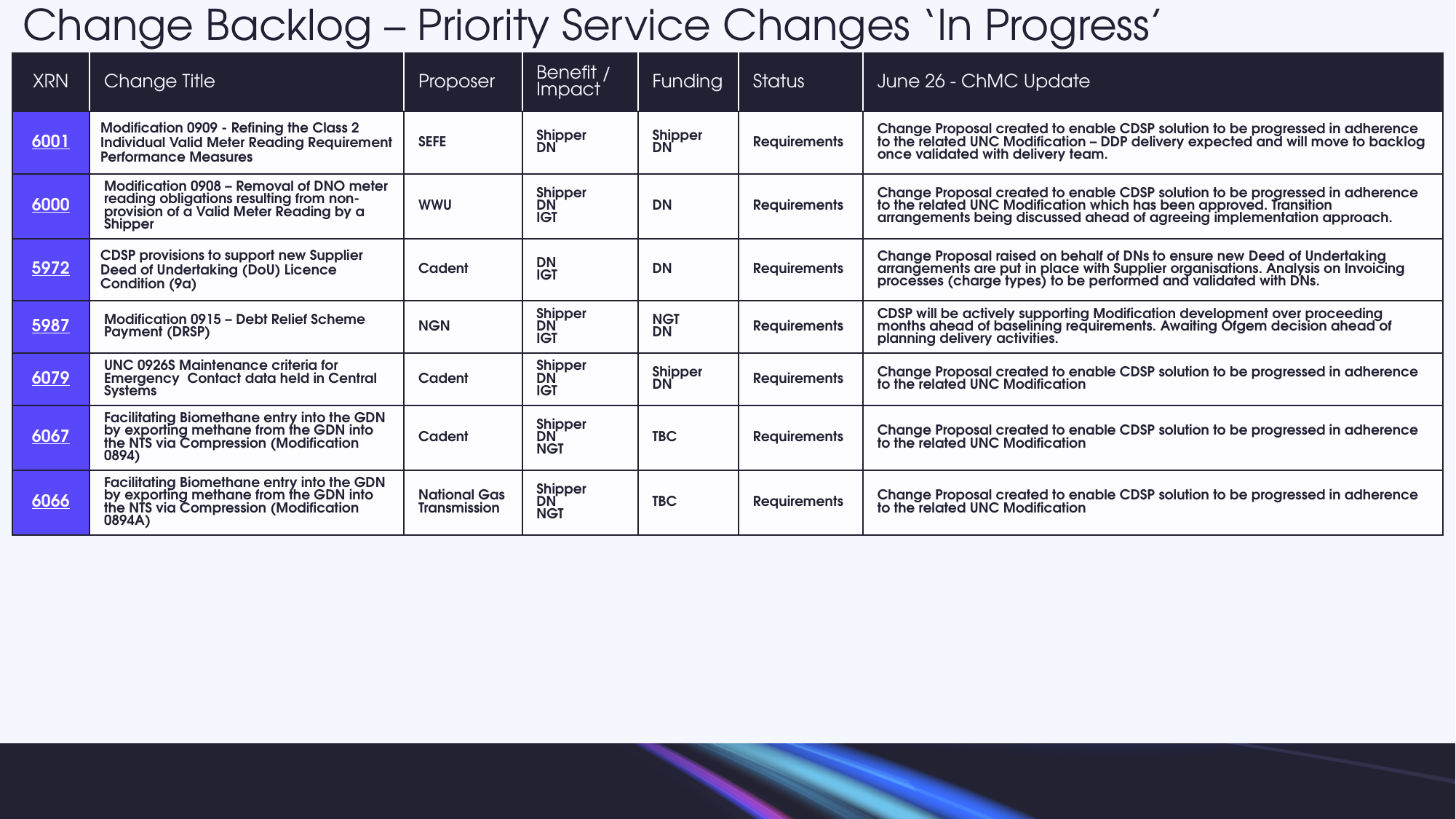

# Change Backlog – Priority Service Changes ‘In Progress’
| XRN | Change Title | Proposer | Benefit / Impact | Funding | Status | June 26 - ChMC Update |
| --- | --- | --- | --- | --- | --- | --- |
| 6001 | Modification 0909 - Refining the Class 2 Individual Valid Meter Reading Requirement Performance Measures | SEFE | Shipper DN | Shipper DN | Requirements | Change Proposal created to enable CDSP solution to be progressed in adherence to the related UNC Modification – DDP delivery expected and will move to backlog once validated with delivery team. |
| 6000 | Modification 0908 – Removal of DNO meter reading obligations resulting from non-provision of a Valid Meter Reading by a Shipper | WWU | Shipper DN IGT | DN | Requirements | Change Proposal created to enable CDSP solution to be progressed in adherence to the related UNC Modification which has been approved. Transition arrangements being discussed ahead of agreeing implementation approach. |
| 5972 | CDSP provisions to support new Supplier Deed of Undertaking (DoU) Licence Condition (9a) | Cadent | DN IGT | DN | Requirements | Change Proposal raised on behalf of DNs to ensure new Deed of Undertaking arrangements are put in place with Supplier organisations. Analysis on Invoicing processes (charge types) to be performed and validated with DNs. |
| 5987 | Modification 0915 – Debt Relief Scheme Payment (DRSP) | NGN | Shipper DN IGT | NGT DN | Requirements | CDSP will be actively supporting Modification development over proceeding months ahead of baselining requirements. Awaiting Ofgem decision ahead of planning delivery activities. |
| 6079 | UNC 0926S Maintenance criteria for Emergency Contact data held in Central Systems | Cadent | Shipper DN IGT | Shipper DN | Requirements | Change Proposal created to enable CDSP solution to be progressed in adherence to the related UNC Modification |
| 6067 | Facilitating Biomethane entry into the GDN by exporting methane from the GDN into the NTS via Compression (Modification 0894) | Cadent | Shipper DN NGT | TBC | Requirements | Change Proposal created to enable CDSP solution to be progressed in adherence to the related UNC Modification |
| 6066 | Facilitating Biomethane entry into the GDN by exporting methane from the GDN into the NTS via Compression (Modification 0894A) | National Gas Transmission | Shipper DN NGT | TBC | Requirements | Change Proposal created to enable CDSP solution to be progressed in adherence to the related UNC Modification |